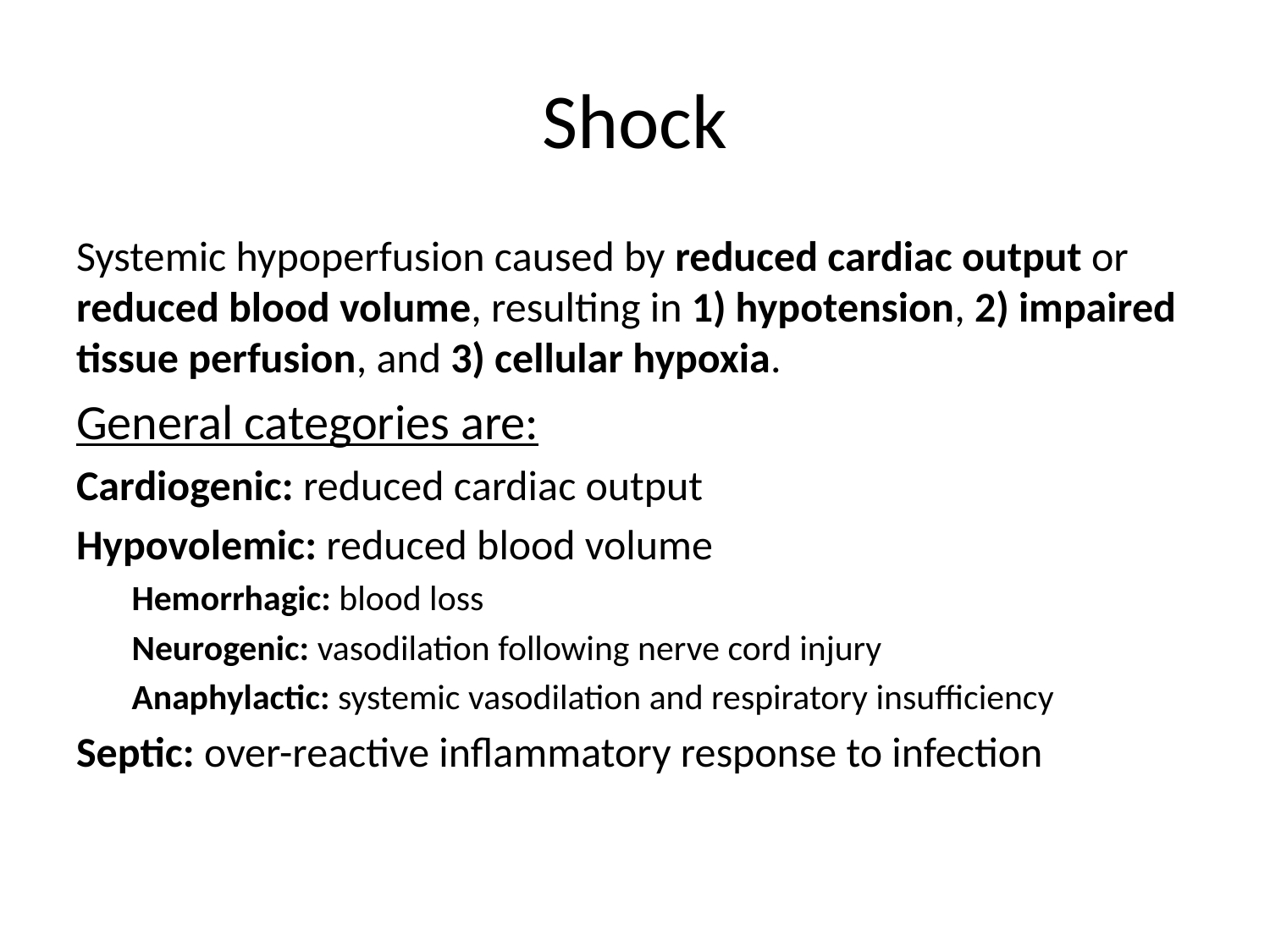

# Shock
Systemic hypoperfusion caused by reduced cardiac output or reduced blood volume, resulting in 1) hypotension, 2) impaired tissue perfusion, and 3) cellular hypoxia.
General categories are:
Cardiogenic: reduced cardiac output
Hypovolemic: reduced blood volume
Hemorrhagic: blood loss
Neurogenic: vasodilation following nerve cord injury
Anaphylactic: systemic vasodilation and respiratory insufficiency
Septic: over-reactive inflammatory response to infection